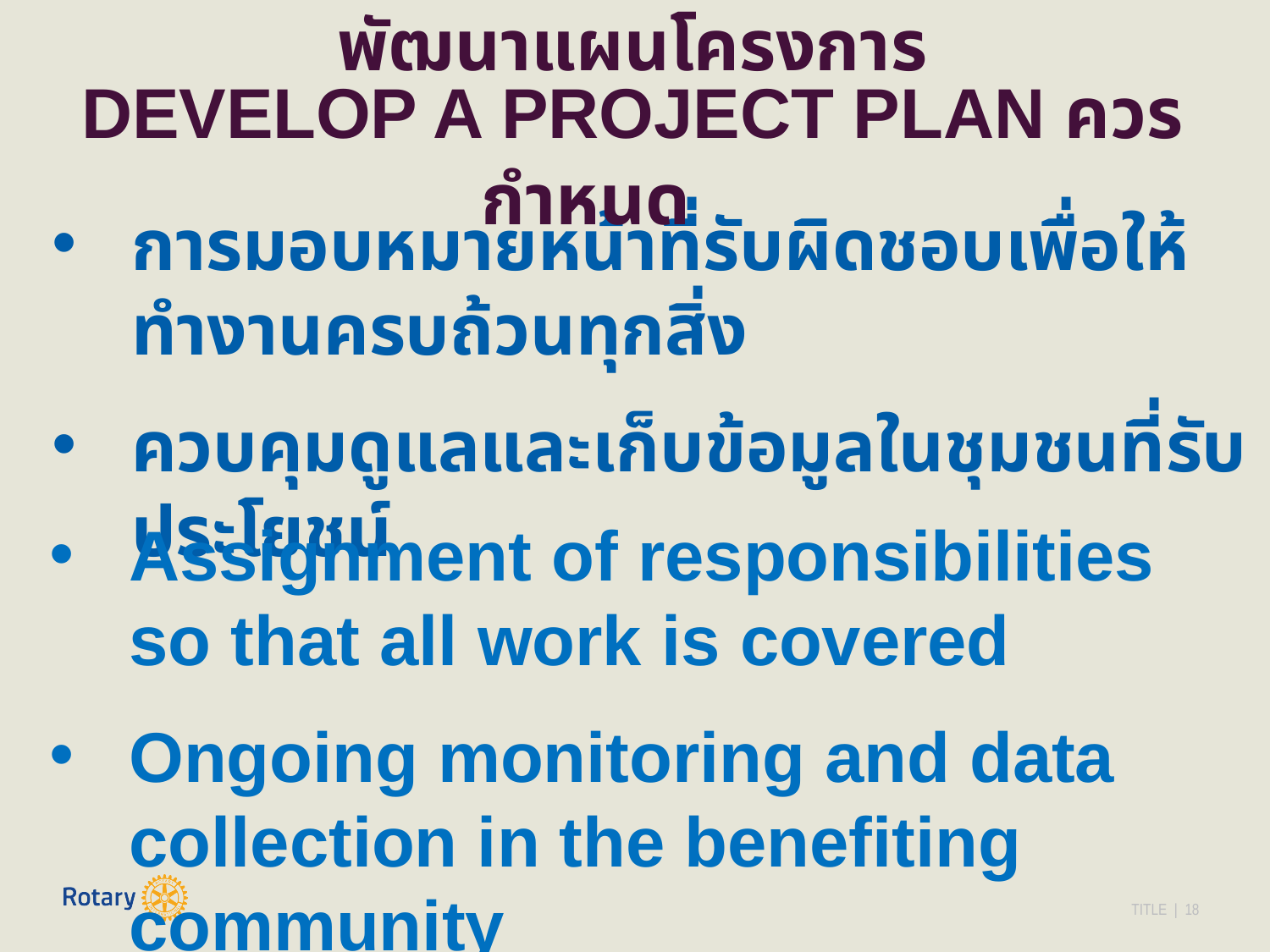

พัฒนาแผนโครงการ
DEVELOP A PROJECT PLAN ควรกำหนด
การมอบหมายหน้าที่รับผิดชอบเพื่อให้ทำงานครบถ้วนทุกสิ่ง
ควบคุมดูแลและเก็บข้อมูลในชุมชนที่รับประโยชน์
Assignment of responsibilities so that all work is covered
Ongoing monitoring and data collection in the benefiting community